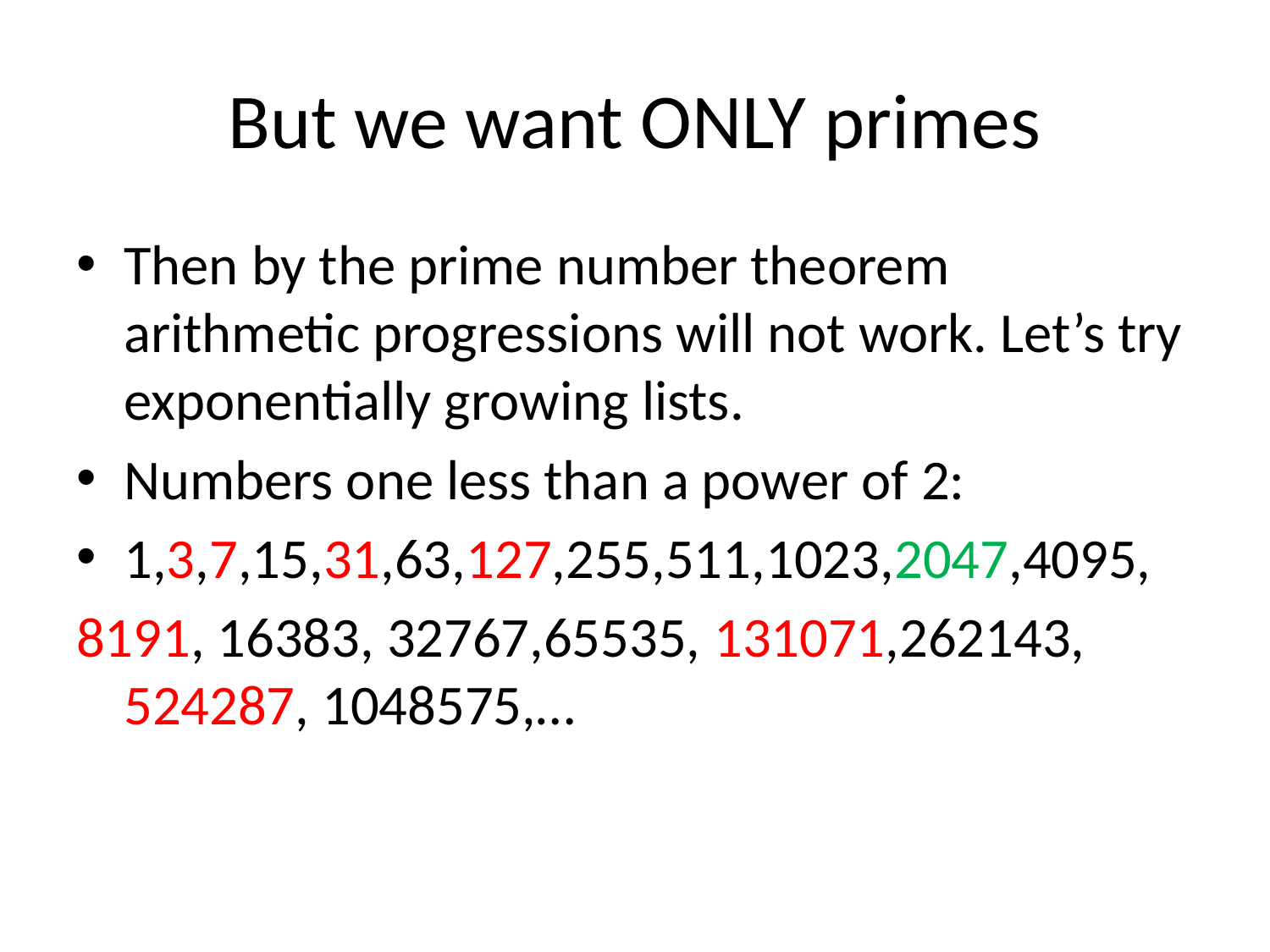

# But we want ONLY primes
Then by the prime number theorem arithmetic progressions will not work. Let’s try exponentially growing lists.
Numbers one less than a power of 2:
1,3,7,15,31,63,127,255,511,1023,2047,4095,
8191, 16383, 32767,65535, 131071,262143, 524287, 1048575,…